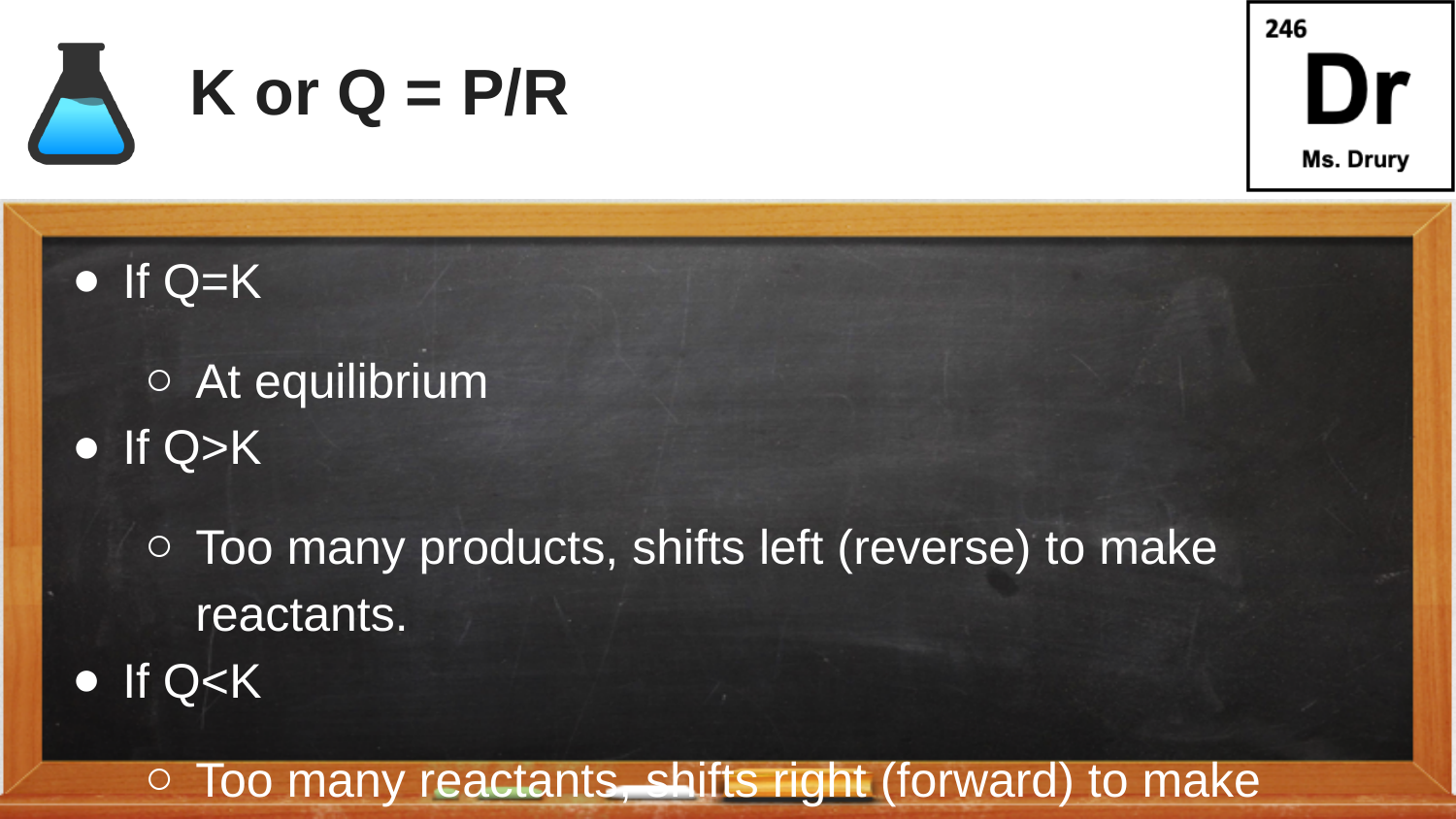

K or Q = P/R
If Q=K
At equilibrium
If Q>K
Too many products, shifts left (reverse) to make reactants.
If Q<K
Too many reactants, shifts right (forward) to make products.